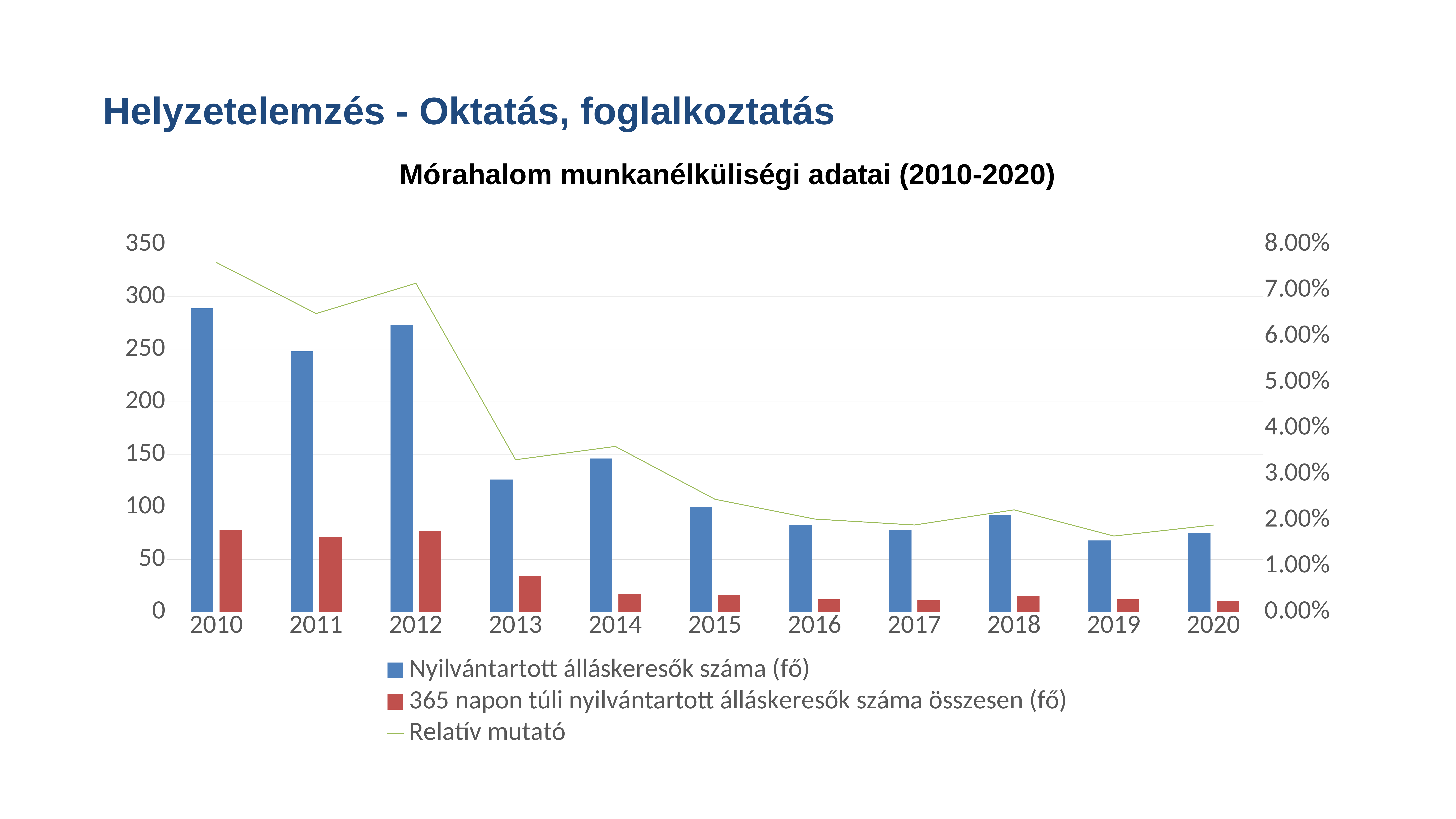

Helyzetelemzés - Oktatás, foglalkoztatás
Mórahalom munkanélküliségi adatai (2010-2020)

### Chart

| Category | Nyilvántartott álláskeresők száma (fő) | 365 napon túli nyilvántartott álláskeresők száma összesen (fő) | Relatív mutató |
|---|---|---|---|
| 2010 | 289.0 | 78.0 | 0.076 |
| 2011 | 248.0 | 71.0 | 0.0649 |
| 2012 | 273.0 | 77.0 | 0.0715 |
| 2013 | 126.0 | 34.0 | 0.0331 |
| 2014 | 146.0 | 17.0 | 0.036 |
| 2015 | 100.0 | 16.0 | 0.0245 |
| 2016 | 83.0 | 12.0 | 0.0202 |
| 2017 | 78.0 | 11.0 | 0.0189 |
| 2018 | 92.0 | 15.0 | 0.0222 |
| 2019 | 68.0 | 12.0 | 0.0165 |
| 2020 | 75.0 | 10.0 | 0.0189 |